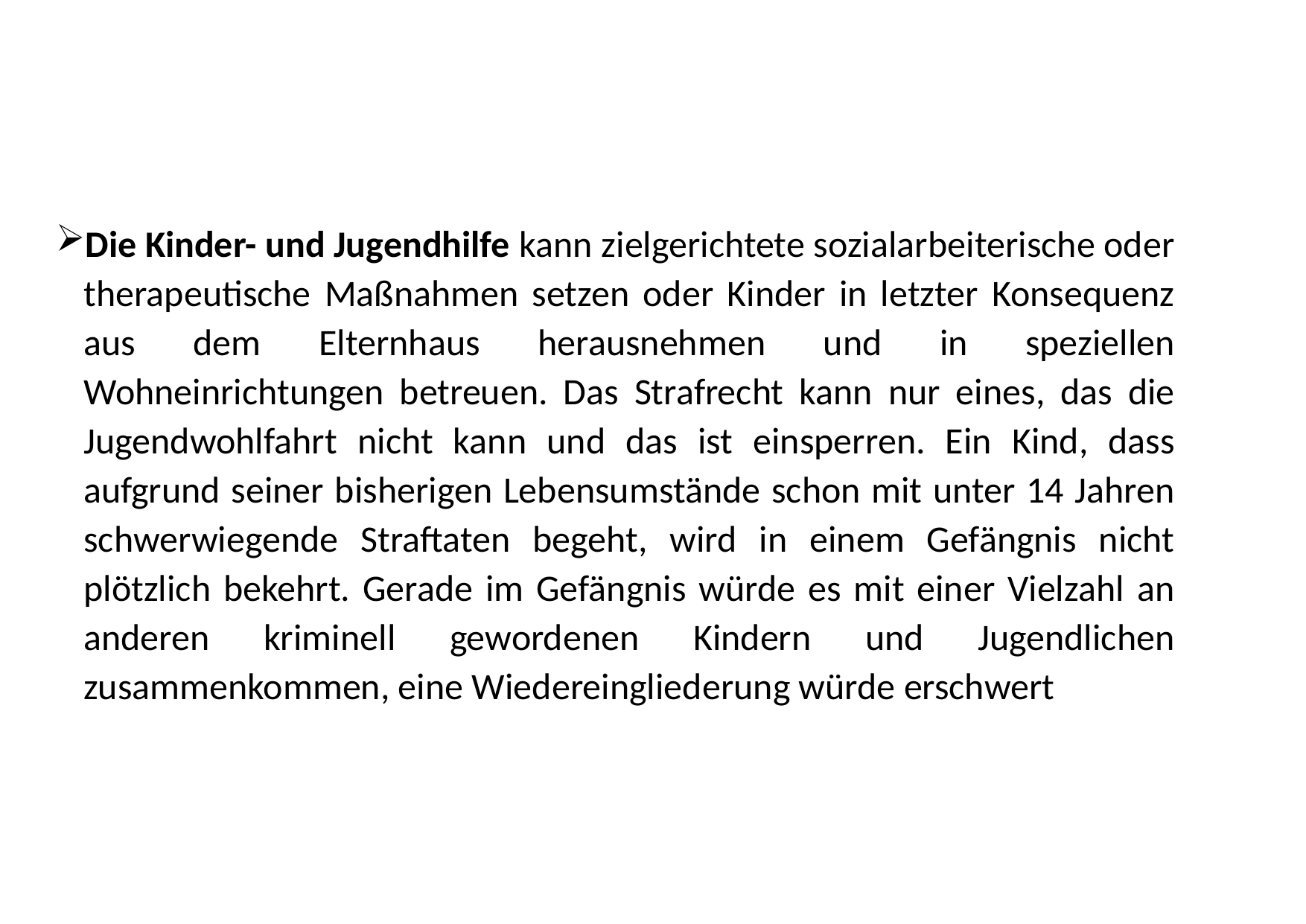

Die Kinder- und Jugendhilfe kann zielgerichtete sozialarbeiterische oder therapeutische Maßnahmen setzen oder Kinder in letzter Konsequenz aus dem Elternhaus herausnehmen und in speziellen Wohneinrichtungen betreuen. Das Strafrecht kann nur eines, das die Jugendwohlfahrt nicht kann und das ist einsperren. Ein Kind, dass aufgrund seiner bisherigen Lebensumstände schon mit unter 14 Jahren schwerwiegende Straftaten begeht, wird in einem Gefängnis nicht plötzlich bekehrt. Gerade im Gefängnis würde es mit einer Vielzahl an anderen kriminell gewordenen Kindern und Jugendlichen zusammenkommen, eine Wiedereingliederung würde erschwert